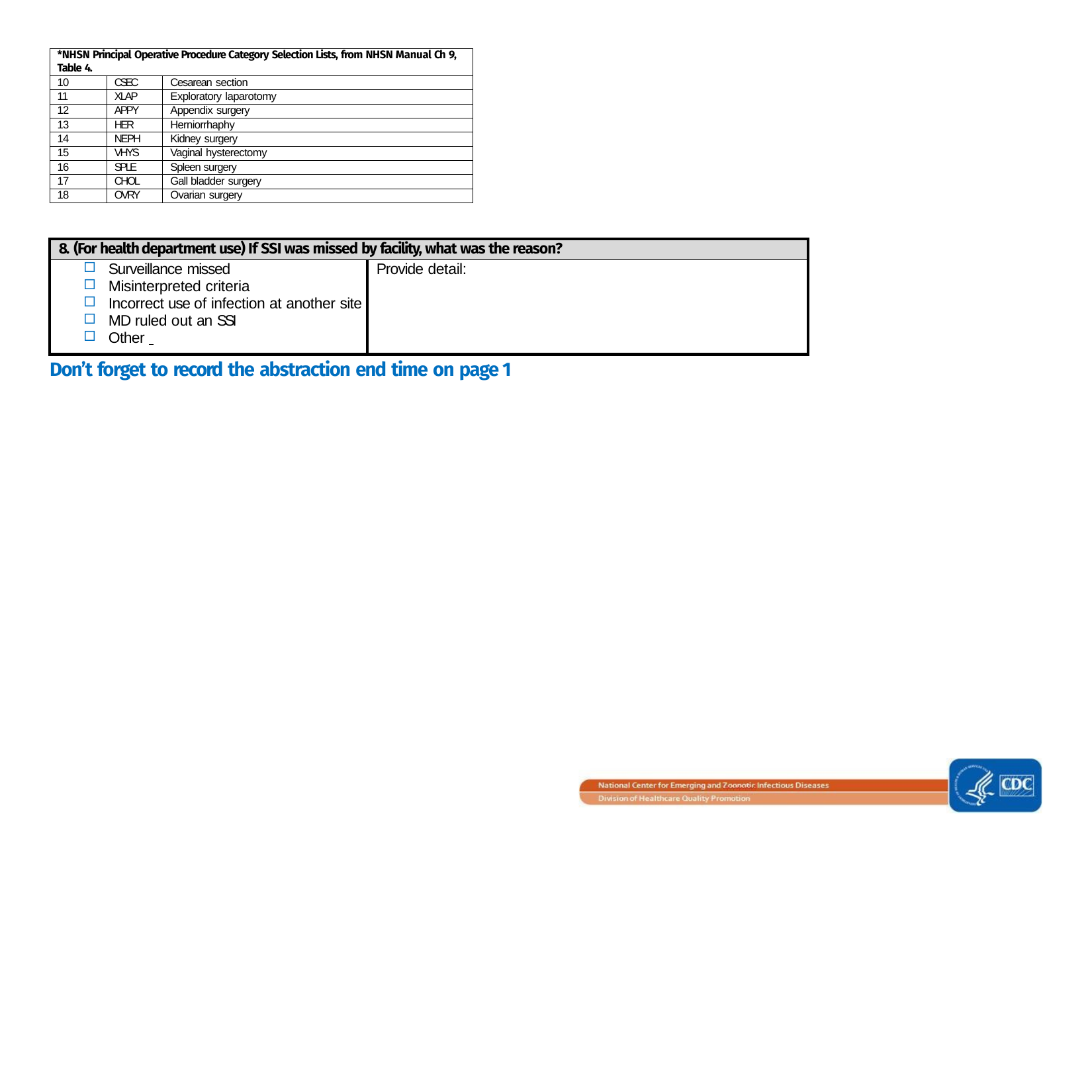

| \*NHSN Principal Operative Procedure Category Selection Lists, from NHSN Manual Ch 9, Table 4. |  |  |
| --- | --- | --- |
| 10 | CSEC | Cesarean section |
| 11 | XLAP | Exploratory laparotomy |
| 12 | APPY | Appendix surgery |
| 13 | HER | Herniorrhaphy |
| 14 | NEPH | Kidney surgery |
| 15 | VHYS | Vaginal hysterectomy |
| 16 | SPLE | Spleen surgery |
| 17 | CHOL | Gall bladder surgery |
| 18 | OVRY | Ovarian surgery |
| 8. (For health department use) If SSI was missed by facility, what was the reason? |  |
| --- | --- |
| Surveillance missed Misinterpreted criteria Incorrect use of infection at another site MD ruled out an SSI Other | Provide detail: |
Don’t forget to record the abstraction end time on page 1